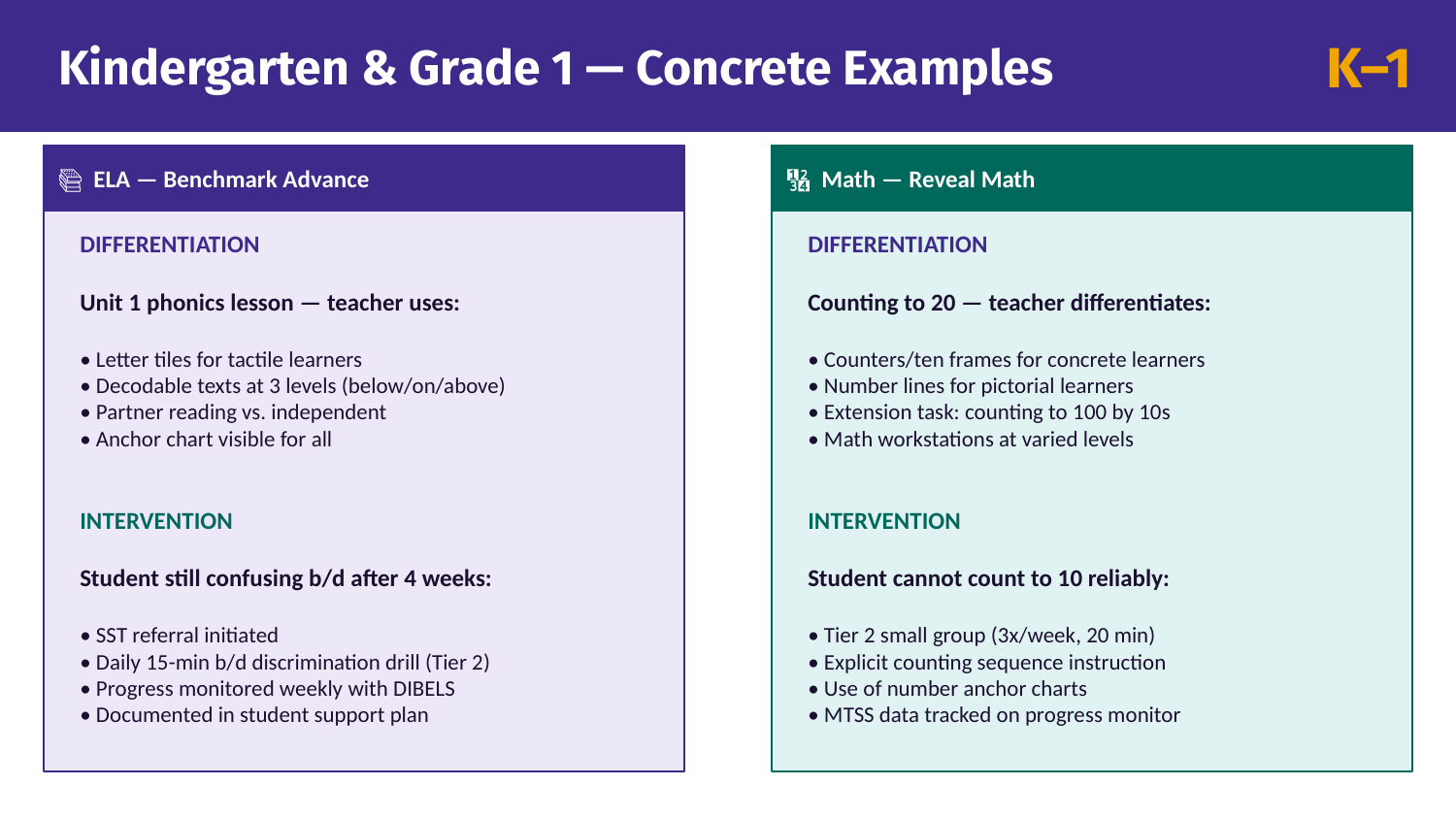

Kindergarten & Grade 1 — Concrete Examples
K–1

📚  ELA — Benchmark Advance

🔢  Math — Reveal Math
DIFFERENTIATION

Unit 1 phonics lesson — teacher uses:

• Letter tiles for tactile learners
• Decodable texts at 3 levels (below/on/above)
• Partner reading vs. independent
• Anchor chart visible for all

INTERVENTION

Student still confusing b/d after 4 weeks:

• SST referral initiated
• Daily 15-min b/d discrimination drill (Tier 2)
• Progress monitored weekly with DIBELS
• Documented in student support plan
DIFFERENTIATION

Counting to 20 — teacher differentiates:

• Counters/ten frames for concrete learners
• Number lines for pictorial learners
• Extension task: counting to 100 by 10s
• Math workstations at varied levels

INTERVENTION

Student cannot count to 10 reliably:

• Tier 2 small group (3x/week, 20 min)
• Explicit counting sequence instruction
• Use of number anchor charts
• MTSS data tracked on progress monitor